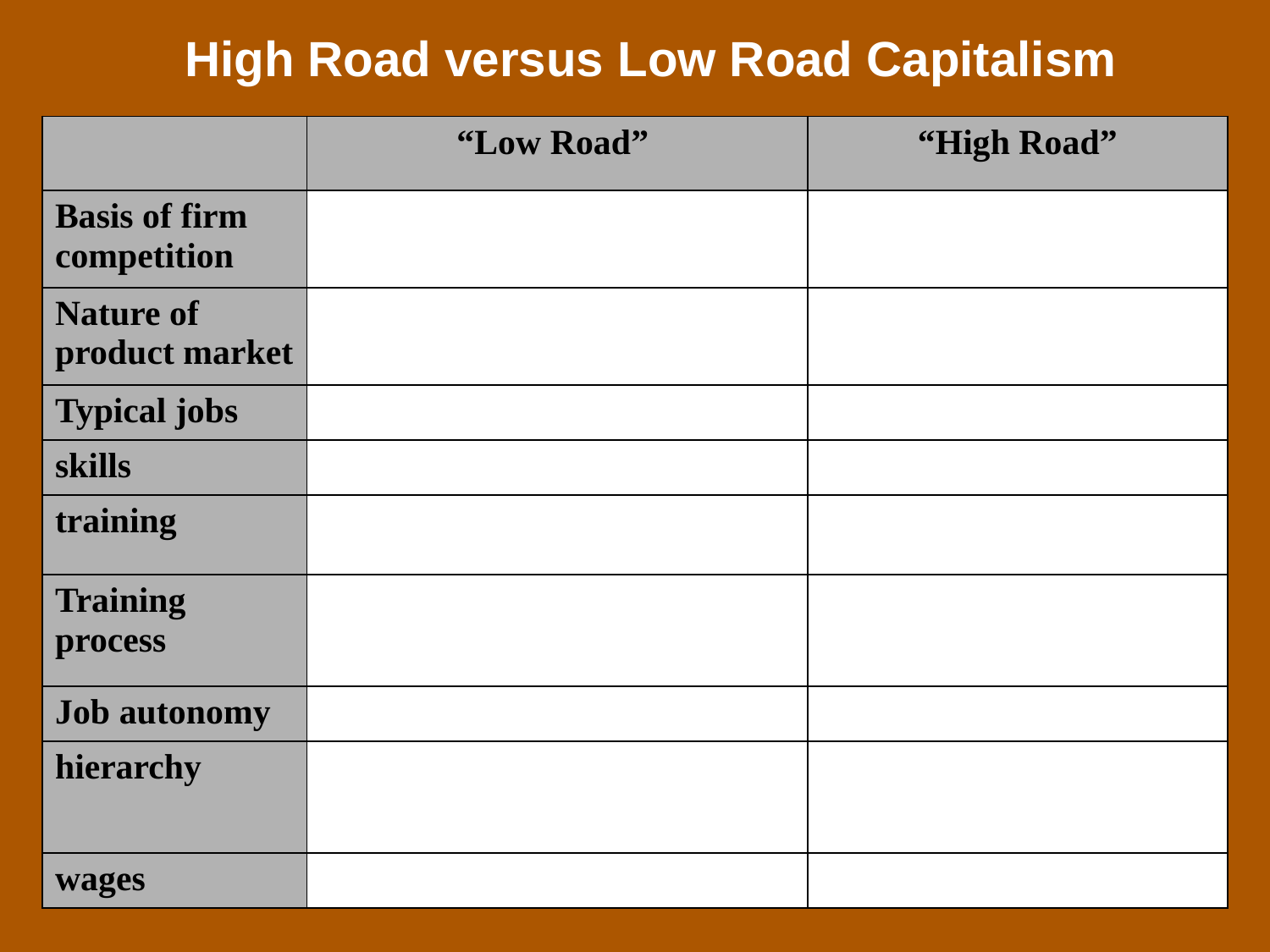

High Road versus Low Road Capitalism
|  | “Low Road” | “High Road” |
| --- | --- | --- |
| Basis of firm competition |  |  |
| Nature of product market |  |  |
| Typical jobs |  |  |
| skills |  |  |
| training |  |  |
| Training process |  |  |
| Job autonomy |  |  |
| hierarchy |  |  |
| wages |  |  |